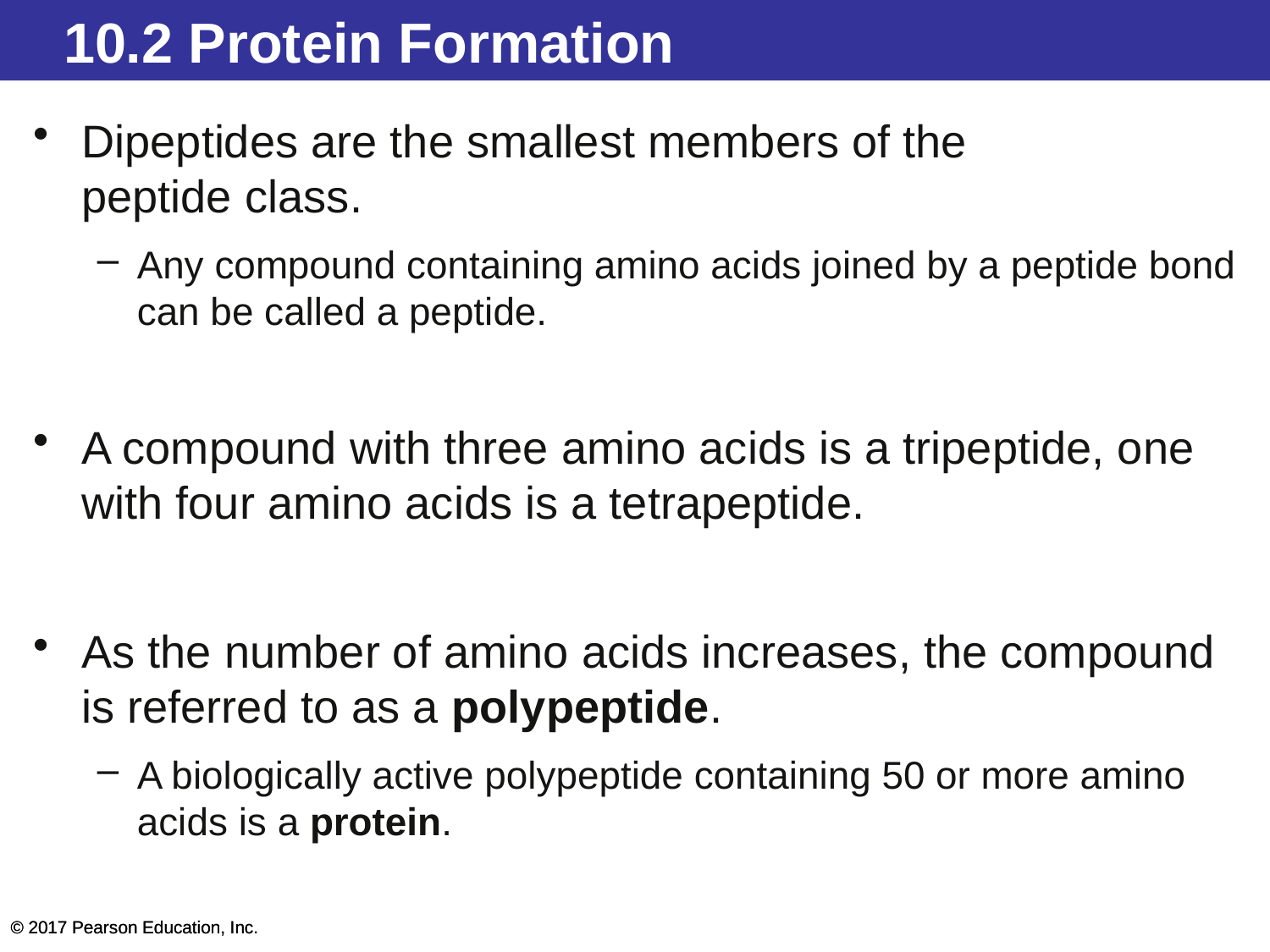

# Outline
10.2 Protein Formation
Dipeptides are the smallest members of the
peptide class.
Any compound containing amino acids joined by a peptide bond can be called a peptide.

A compound with three amino acids is a tripeptide, one with four amino acids is a tetrapeptide.

As the number of amino acids increases, the compound is referred to as a polypeptide.
A biologically active polypeptide containing 50 or more amino acids is a protein.
© 2017 Pearson Education, Inc.